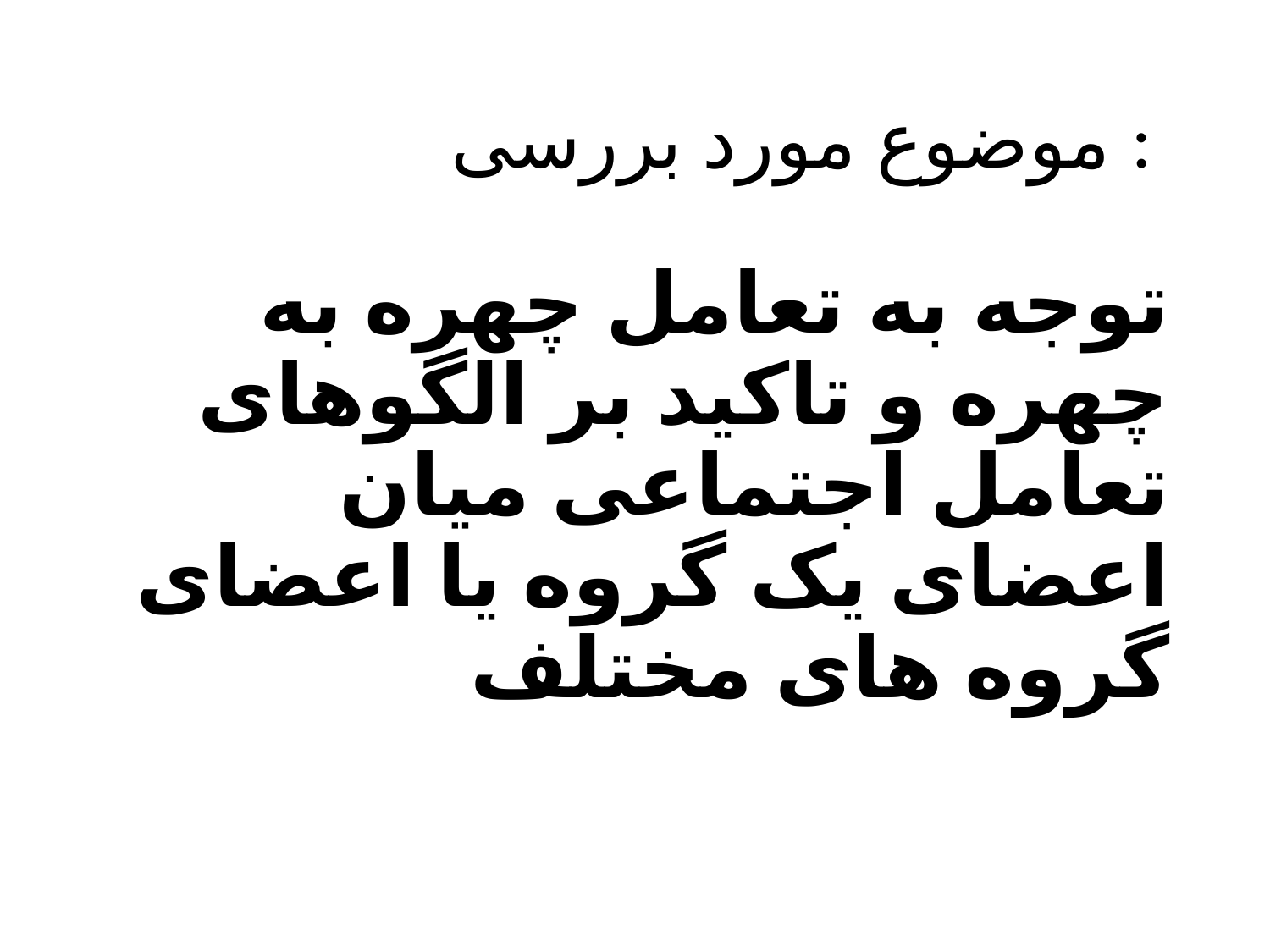

# موضوع مورد بررسی :
توجه به تعامل چهره به چهره و تاکید بر الگوهای تعامل اجتماعی میان اعضای یک گروه یا اعضای گروه های مختلف